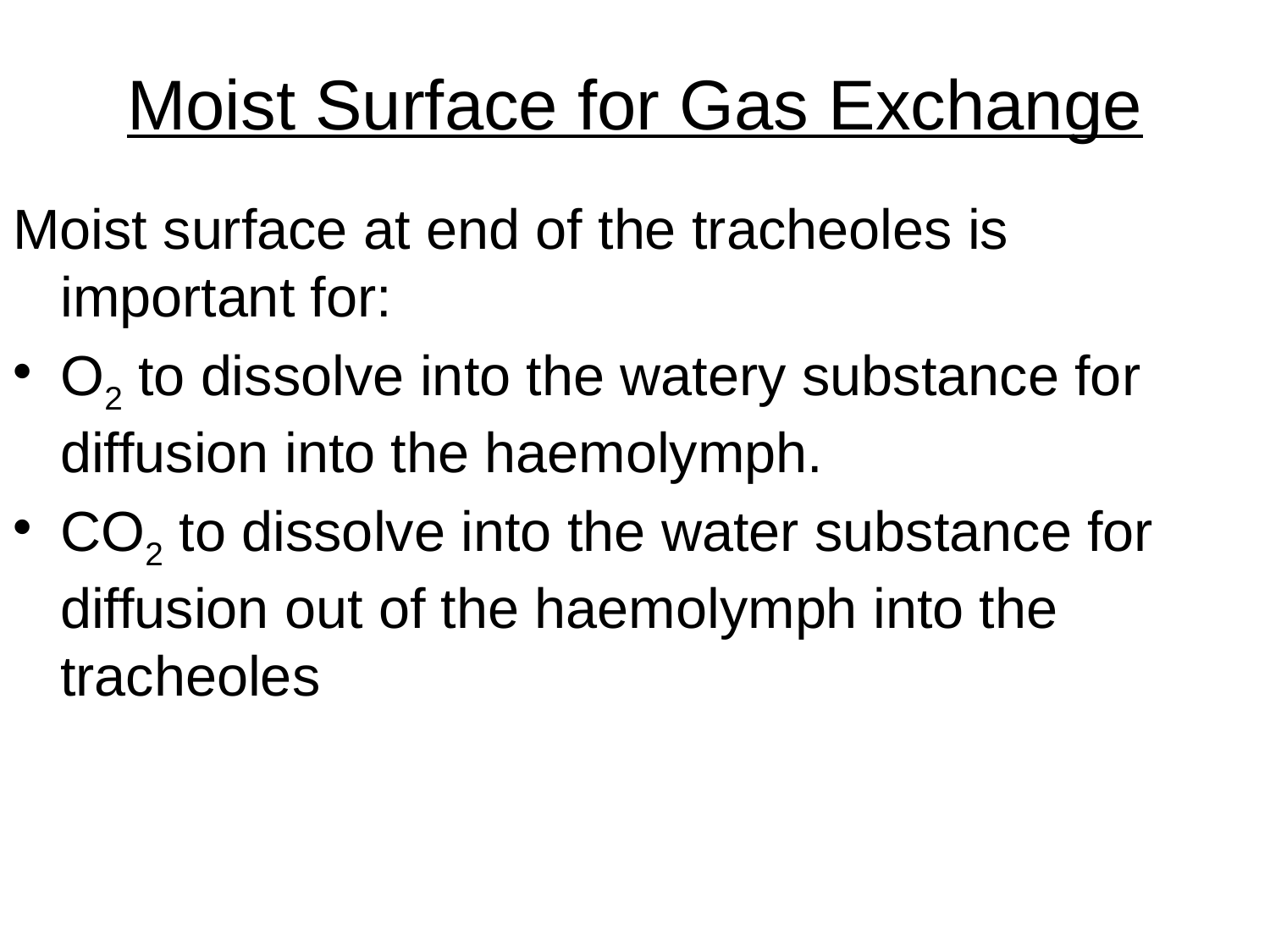

# Moist Surface for Gas Exchange
Moist surface at end of the tracheoles is important for:
O2 to dissolve into the watery substance for diffusion into the haemolymph.
CO2 to dissolve into the water substance for diffusion out of the haemolymph into the tracheoles